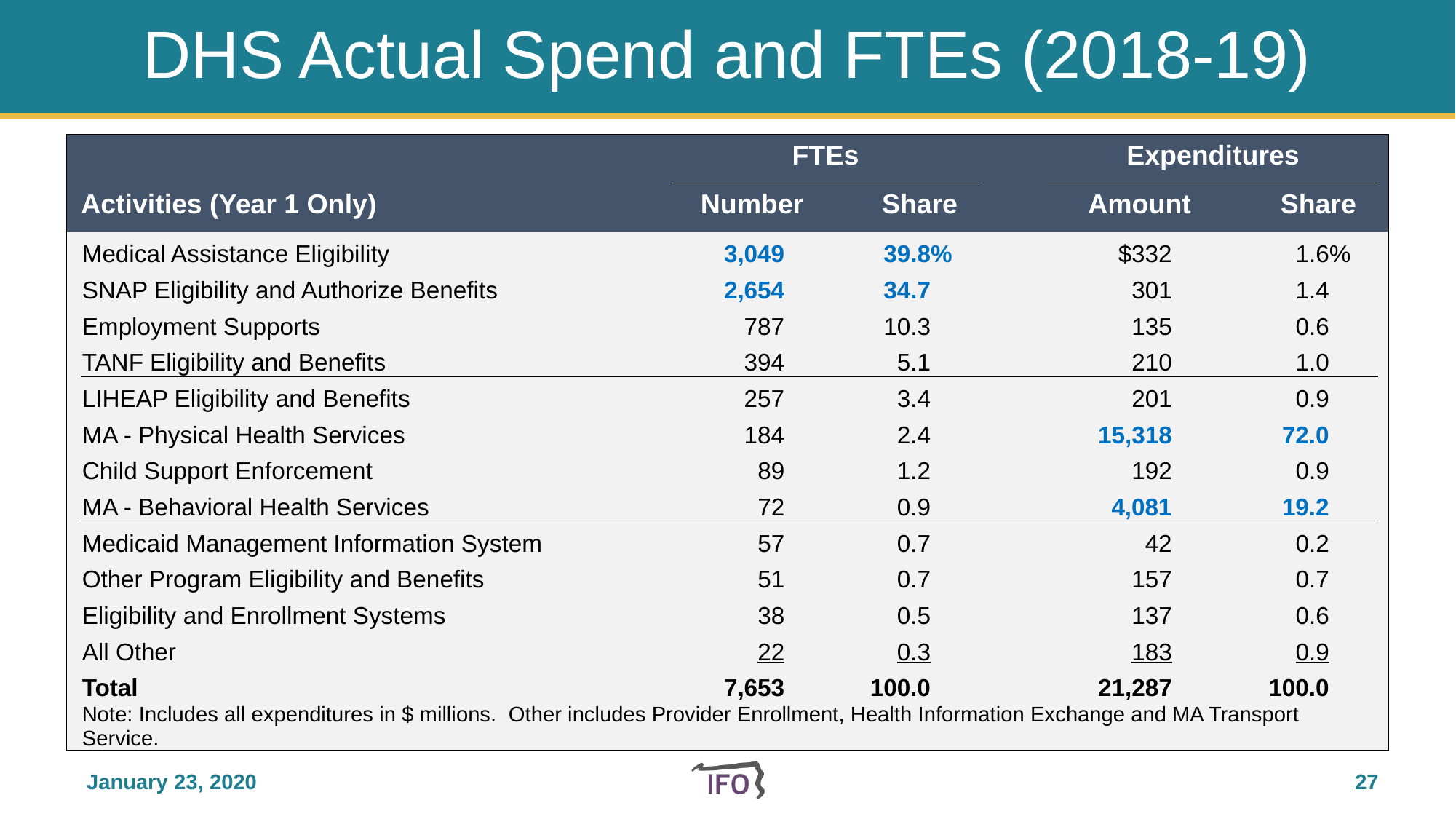

# DHS Actual Spend and FTEs (2018-19)
|  |  | FTEs |  |  | Expenditures |  |  |
| --- | --- | --- | --- | --- | --- | --- | --- |
|  | Activities (Year 1 Only) | Number | Share |  | Amount | Share |  |
|  | Medical Assistance Eligibility | 3,049 | 39.8% |  | $332 | 1.6% |  |
|  | SNAP Eligibility and Authorize Benefits | 2,654 | 34.7% |  | 301 | 1.4% |  |
|  | Employment Supports | 787 | 10.3% |  | 135 | 0.6% |  |
|  | TANF Eligibility and Benefits | 394 | 5.1% |  | 210 | 1.0% |  |
|  | LIHEAP Eligibility and Benefits | 257 | 3.4% |  | 201 | 0.9% |  |
|  | MA - Physical Health Services | 184 | 2.4% |  | 15,318 | 72.0% |  |
|  | Child Support Enforcement | 89 | 1.2% |  | 192 | 0.9% |  |
|  | MA - Behavioral Health Services | 72 | 0.9% |  | 4,081 | 19.2% |  |
|  | Medicaid Management Information System | 57 | 0.7% |  | 42 | 0.2% |  |
|  | Other Program Eligibility and Benefits | 51 | 0.7% |  | 157 | 0.7% |  |
|  | Eligibility and Enrollment Systems | 38 | 0.5% |  | 137 | 0.6% |  |
|  | All Other | 22 | 0.3% |  | 183 | 0.9% |  |
|  | Total | 7,653 | 100.0% |  | 21,287 | 100.0% |  |
|  | Note: Includes all expenditures in $ millions. Other includes Provider Enrollment, Health Information Exchange and MA Transport Service. |  |  |  |  |  |  |
January 23, 2020
27